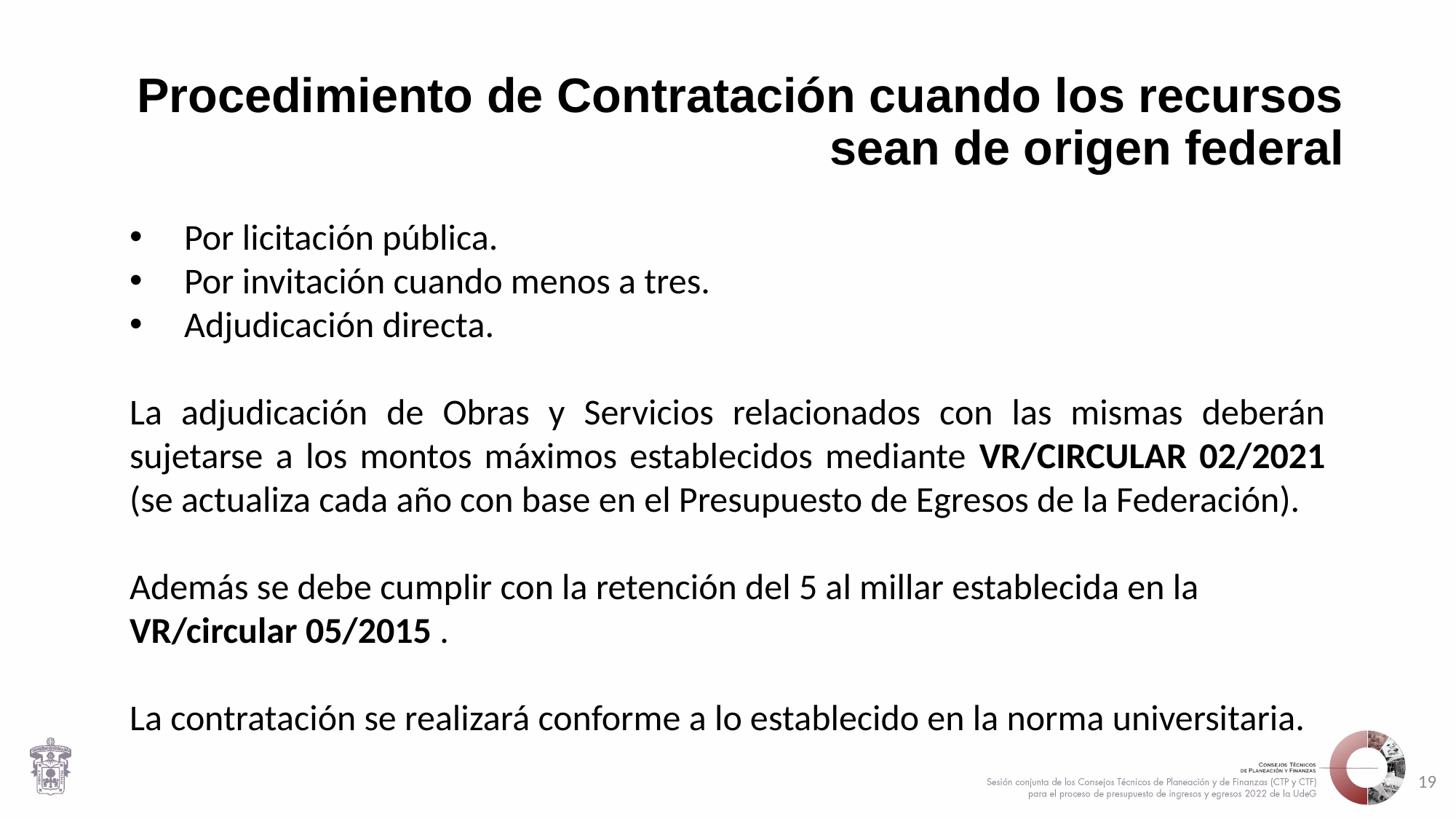

# Procedimiento de Contratación cuando los recursos sean de origen federal
Por licitación pública.
Por invitación cuando menos a tres.
Adjudicación directa.

La adjudicación de Obras y Servicios relacionados con las mismas deberán sujetarse a los montos máximos establecidos mediante VR/CIRCULAR 02/2021 (se actualiza cada año con base en el Presupuesto de Egresos de la Federación).

Además se debe cumplir con la retención del 5 al millar establecida en la
VR/circular 05/2015 .

La contratación se realizará conforme a lo establecido en la norma universitaria.
19